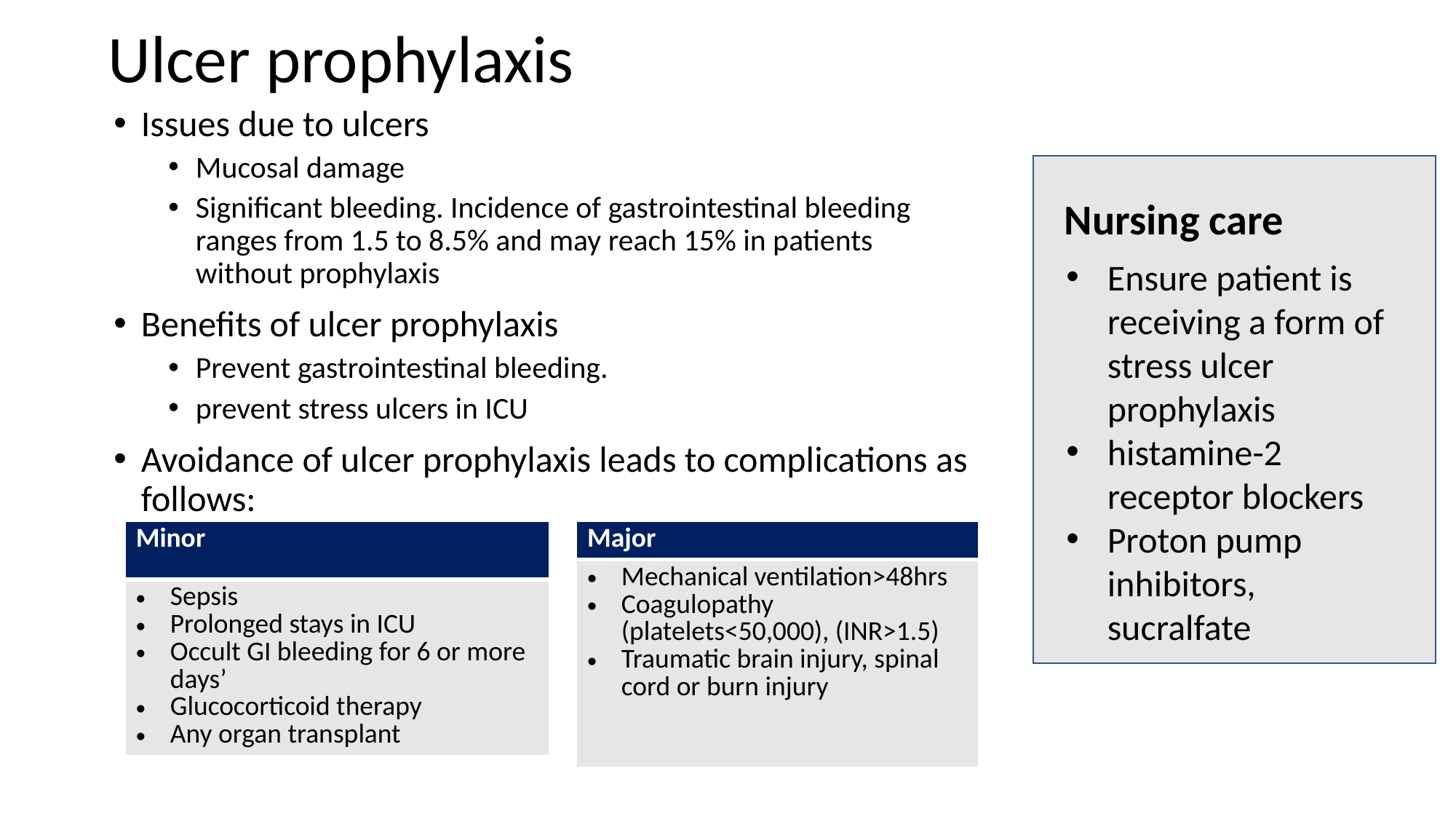

# Ulcer prophylaxis
Issues due to ulcers
Mucosal damage
Significant bleeding. Incidence of gastrointestinal bleeding ranges from 1.5 to 8.5% and may reach 15% in patients without prophylaxis
Benefits of ulcer prophylaxis
Prevent gastrointestinal bleeding.
prevent stress ulcers in ICU
Avoidance of ulcer prophylaxis leads to complications as follows:

Nursing care
Ensure patient is receiving a form of stress ulcer prophylaxis
histamine-2 receptor blockers
Proton pump inhibitors, sucralfate
| Minor |
| --- |
| Sepsis Prolonged stays in ICU Occult GI bleeding for 6 or more days’ Glucocorticoid therapy Any organ transplant |
| Major |
| --- |
| Mechanical ventilation>48hrs Coagulopathy (platelets<50,000), (INR>1.5) Traumatic brain injury, spinal cord or burn injury |